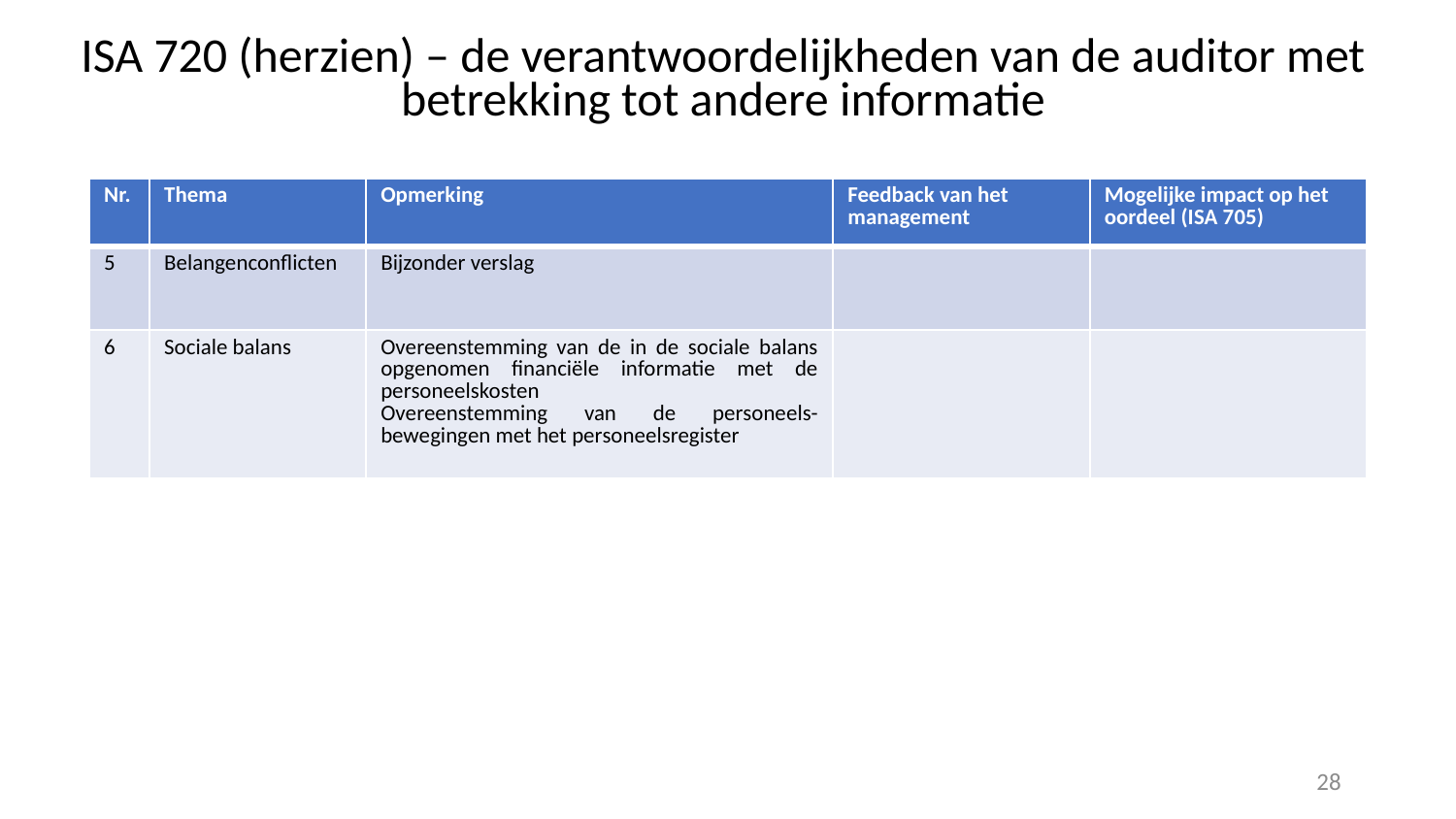

# ISA 720 (herzien) – de verantwoordelijkheden van de auditor met betrekking tot andere informatie

| Nr. | Thema | Opmerking | Feedback van het management | Mogelijke impact op het oordeel (ISA 705) |
| --- | --- | --- | --- | --- |
| 5 | Belangenconflicten | Bijzonder verslag |  |  |
| 6 | Sociale balans | Overeenstemming van de in de sociale balans opgenomen financiële informatie met de personeelskosten Overeenstemming van de personeels-bewegingen met het personeelsregister |  |  |
28